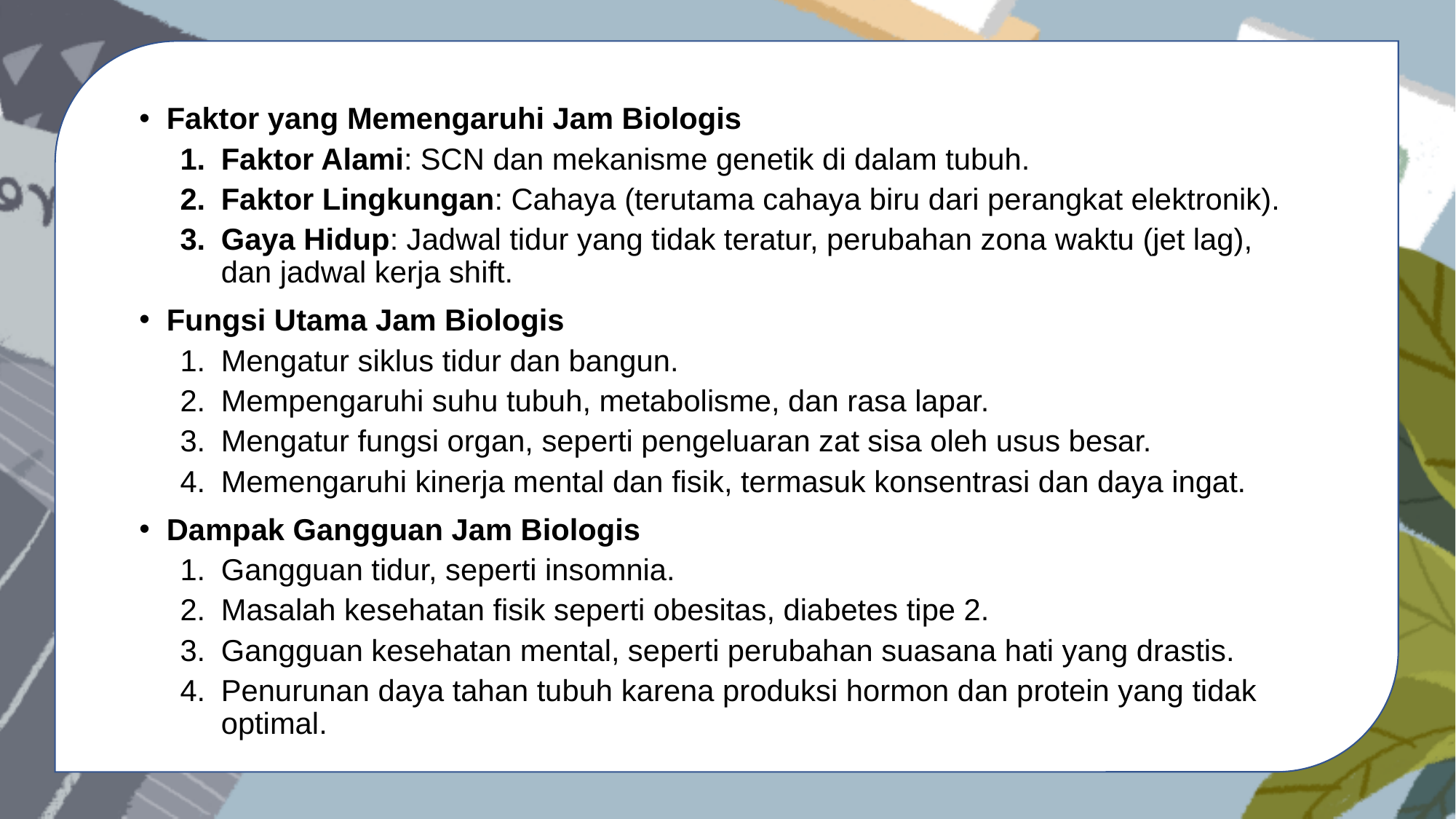

Faktor yang Memengaruhi Jam Biologis
Faktor Alami: SCN dan mekanisme genetik di dalam tubuh.
Faktor Lingkungan: Cahaya (terutama cahaya biru dari perangkat elektronik).
Gaya Hidup: Jadwal tidur yang tidak teratur, perubahan zona waktu (jet lag), dan jadwal kerja shift.
Fungsi Utama Jam Biologis
Mengatur siklus tidur dan bangun.
Mempengaruhi suhu tubuh, metabolisme, dan rasa lapar.
Mengatur fungsi organ, seperti pengeluaran zat sisa oleh usus besar.
Memengaruhi kinerja mental dan fisik, termasuk konsentrasi dan daya ingat.
Dampak Gangguan Jam Biologis
Gangguan tidur, seperti insomnia.
Masalah kesehatan fisik seperti obesitas, diabetes tipe 2.
Gangguan kesehatan mental, seperti perubahan suasana hati yang drastis.
Penurunan daya tahan tubuh karena produksi hormon dan protein yang tidak optimal.